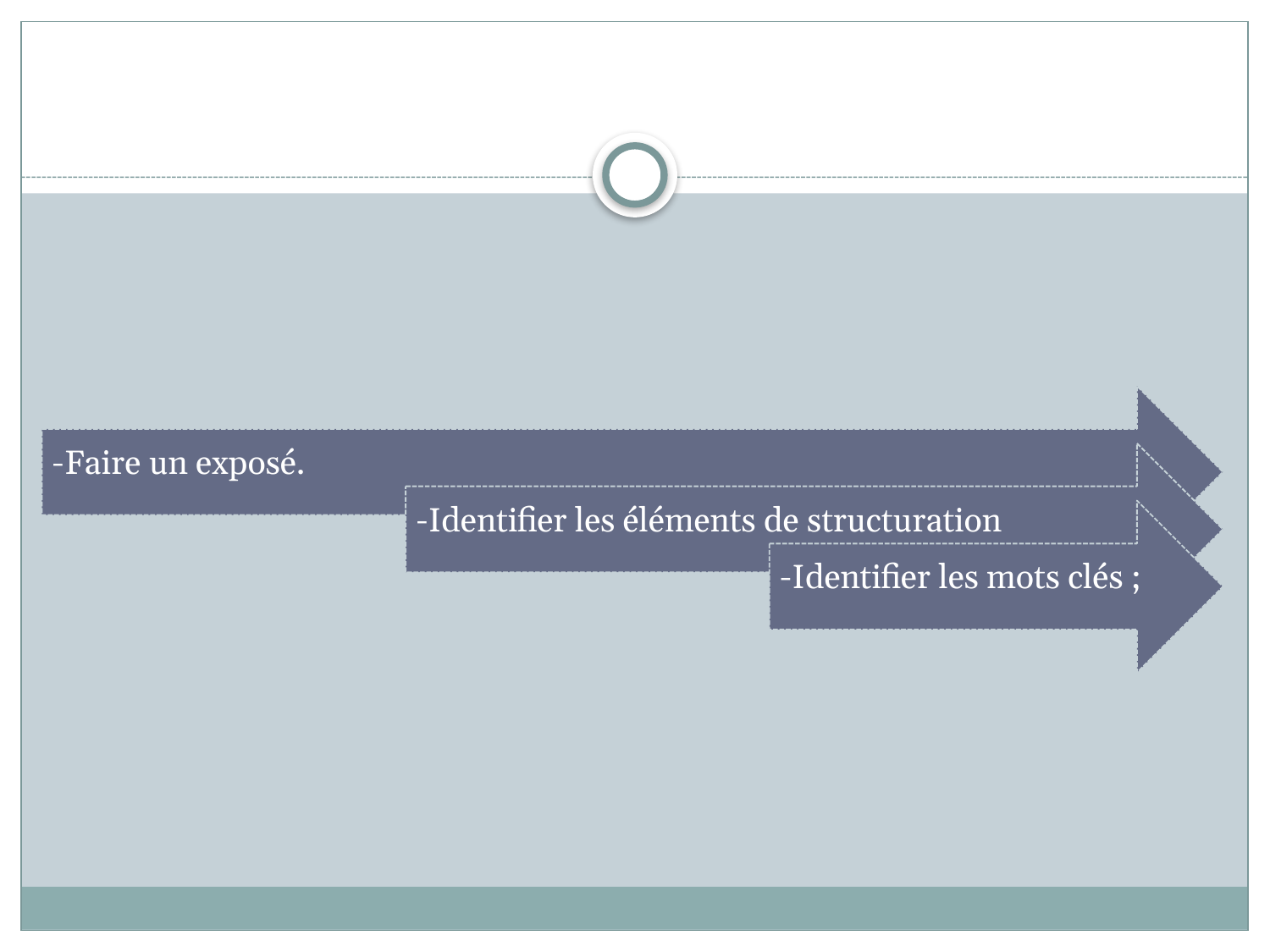

#
-Faire un exposé.
-Identifier les éléments de structuration
-Identifier les mots clés ;